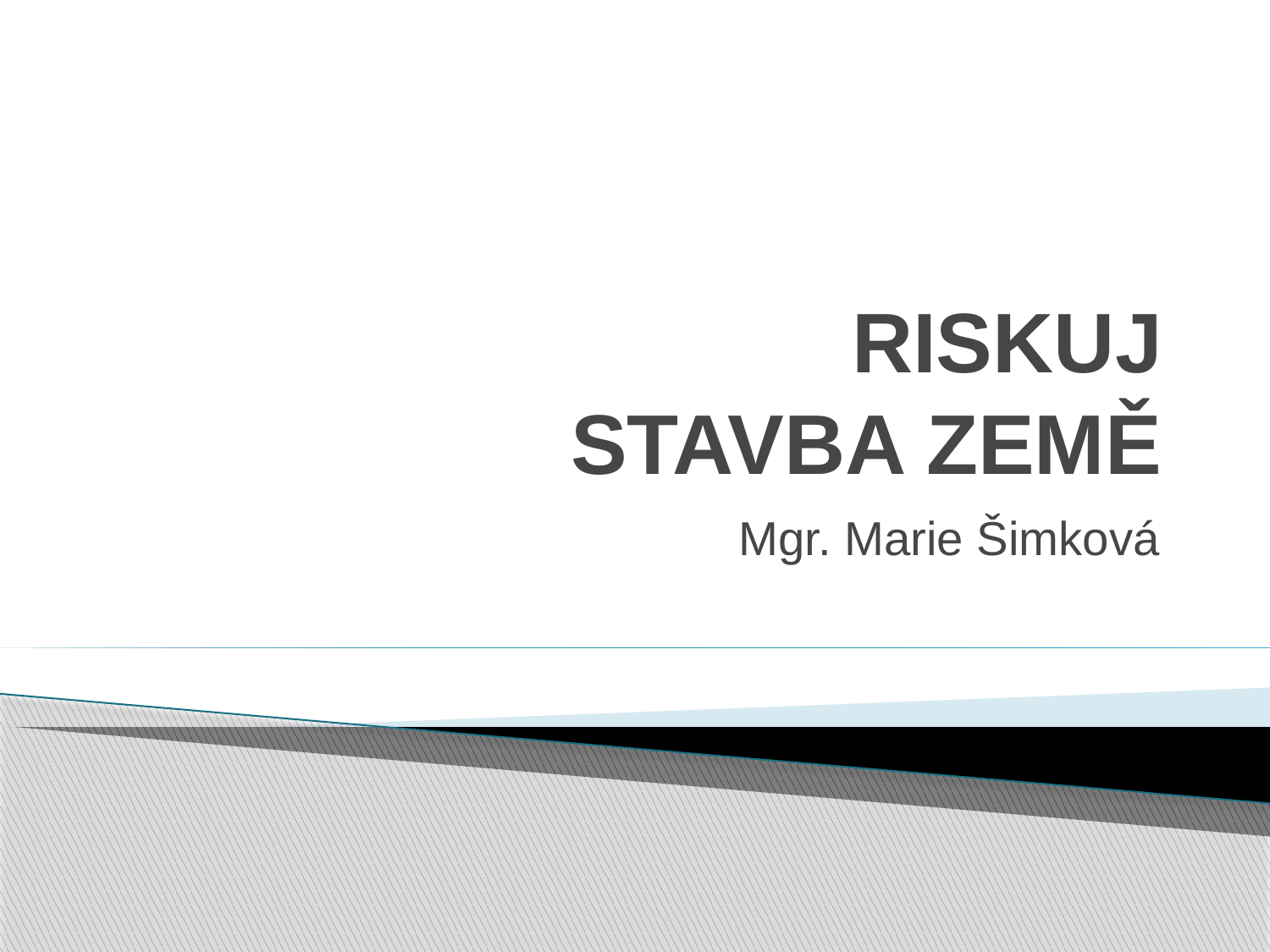

# RISKUJ STAVBA ZEMĚ
Mgr. Marie Šimková